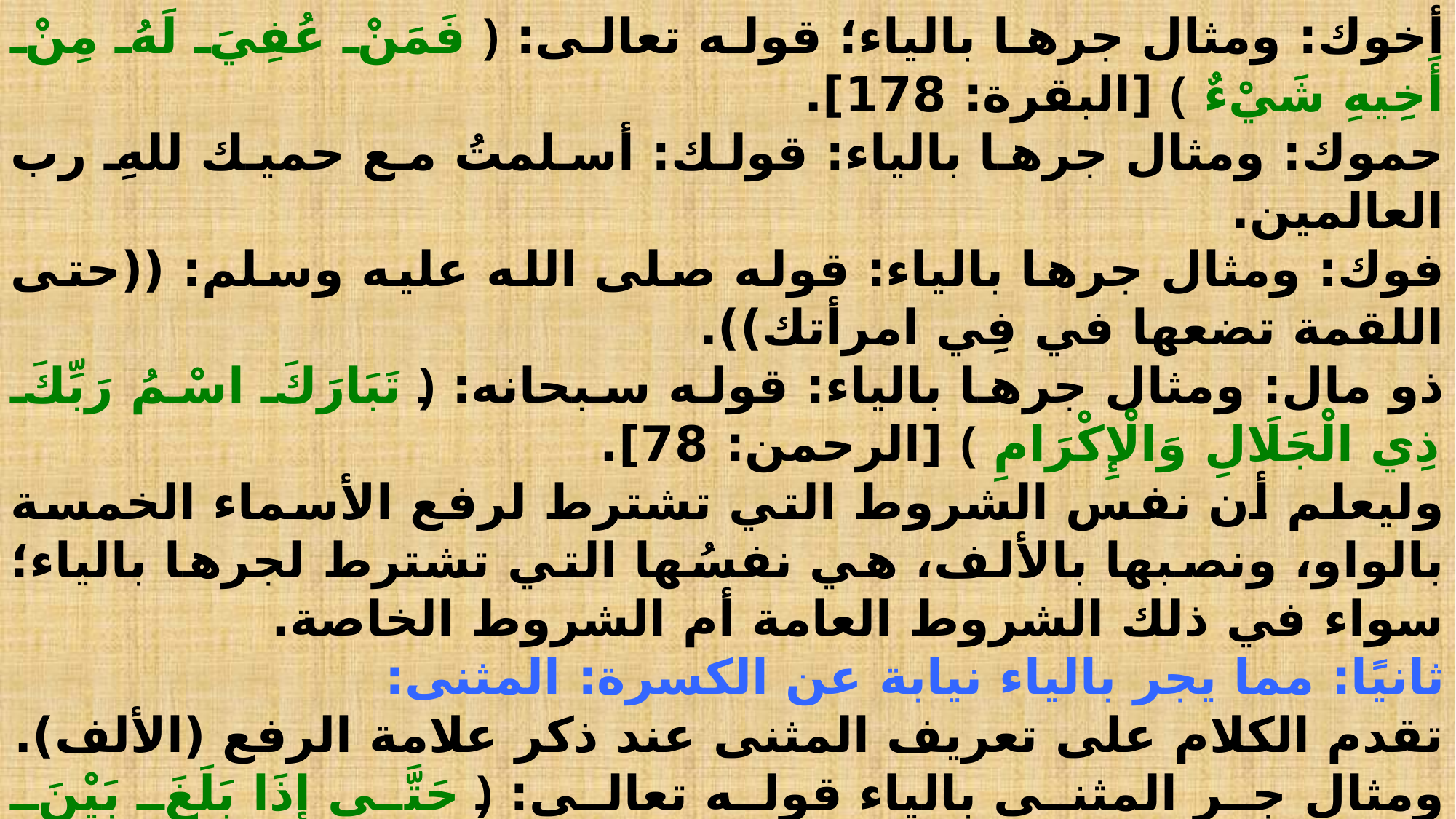

أخوك: ومثال جرها بالياء؛ قوله تعالى: ﴿ فَمَنْ عُفِيَ لَهُ مِنْ أَخِيهِ شَيْءٌ ﴾ [البقرة: 178].
حموك: ومثال جرها بالياء: قولك: أسلمتُ مع حميك للهِ رب العالمين.
فوك: ومثال جرها بالياء: قوله صلى الله عليه وسلم: ((حتى اللقمة تضعها في فِي امرأتك)).
ذو مال: ومثال جرها بالياء: قوله سبحانه: ﴿ تَبَارَكَ اسْمُ رَبِّكَ ذِي الْجَلَالِ وَالْإِكْرَامِ ﴾ [الرحمن: 78].
وليعلم أن نفس الشروط التي تشترط لرفع الأسماء الخمسة بالواو، ونصبها بالألف، هي نفسُها التي تشترط لجرها بالياء؛ سواء في ذلك الشروط العامة أم الشروط الخاصة.
ثانيًا: مما يجر بالياء نيابة عن الكسرة: المثنى:
تقدم الكلام على تعريف المثنى عند ذكر علامة الرفع (الألف).
ومثال جر المثنى بالياء قوله تعالى: ﴿ حَتَّى إِذَا بَلَغَ بَيْنَ السَّدَّيْنِ ﴾ [الكهف: 93]، وقوله سبحانه: ﴿ فَمَنْ لَمْ يَجِدْ فَصِيَامُ شَهْرَيْنِ مُتَتَابِعَيْنِ ﴾ [النساء: 92]، وقوله عز وجل: ﴿ كَانَتَا تَحْتَ عَبْدَيْنِ مِنْ عِبَادِنَا صَالِحَيْنِ ﴾ [التحريم: 10]؛ فإن الكلمات: (السدين، شهرين، متتابعين، عبدين، صالحين) كلها مجرورة بالياء؛ لأنها مثنى.
ويلحق بالمثنى في جره بالياء ما تقدم أن ذكرناه مما يلحقه في رفعه بالألف، ونصبه بالياء؛ نحو:
اثنان: ومثال جرها بالياء قوله تعالى: ﴿ إِذْ أَخْرَجَهُ الَّذِينَ كَفَرُوا ثَانِيَ اثْنَيْنِ ﴾ [التوبة: 40]، وقوله صلى الله عليه وسلم: ((لا يحكم أحدٌ بين اثنين وهو غضبان)).